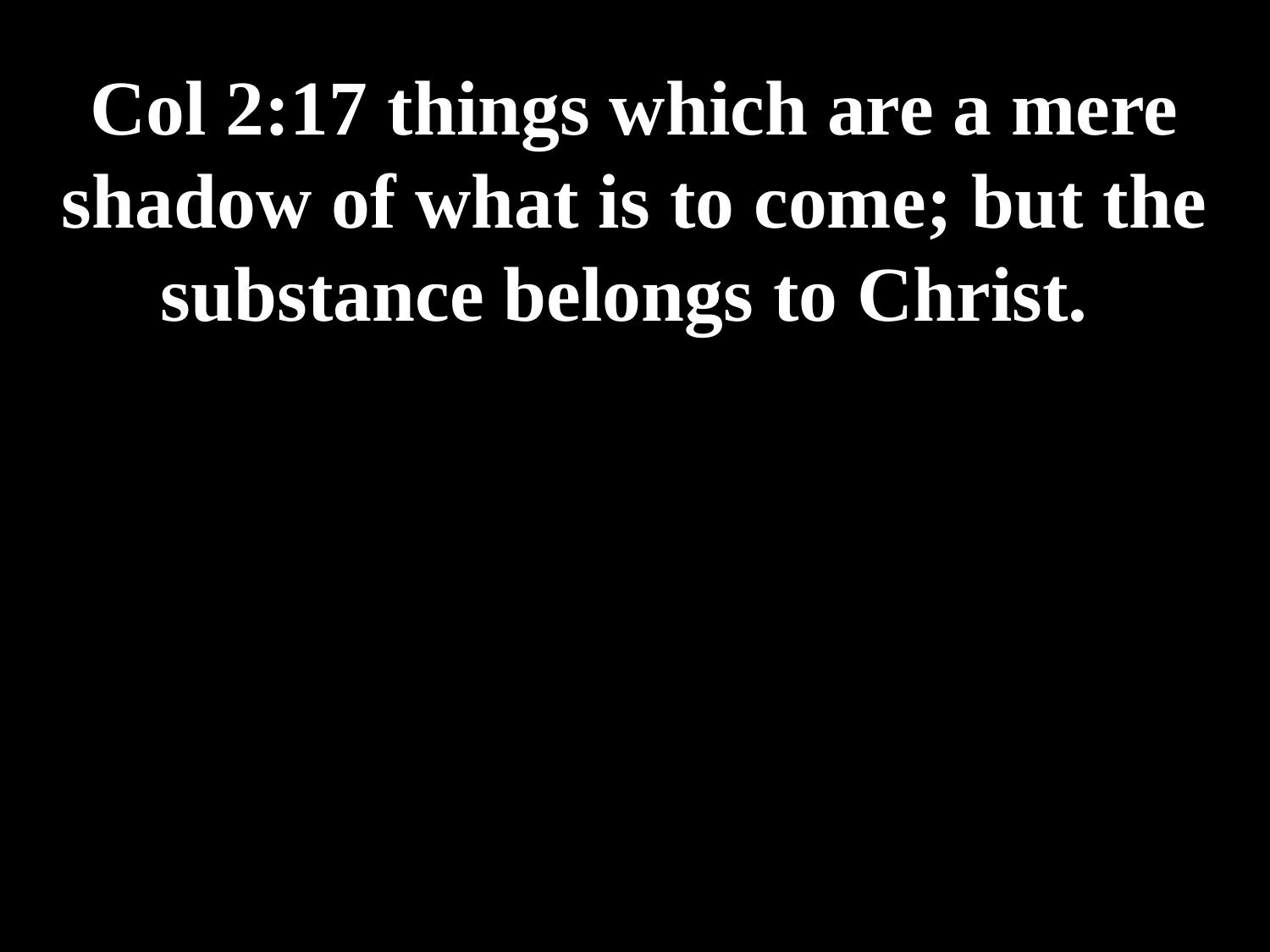

# Col 2:17 things which are a mere shadow of what is to come; but the substance belongs to Christ.